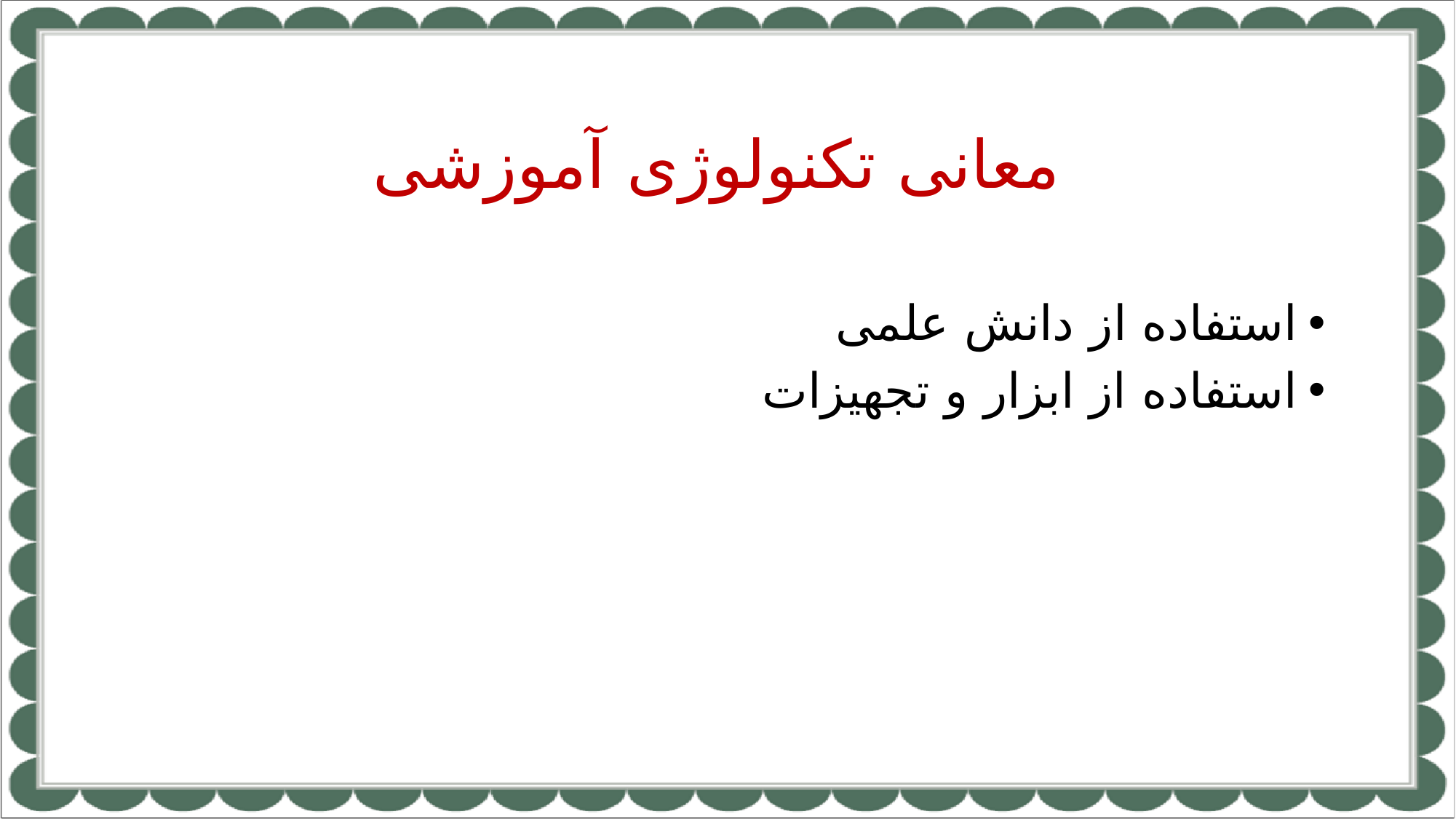

# معانی تکنولوژی آموزشی
استفاده از دانش علمی
استفاده از ابزار و تجهیزات